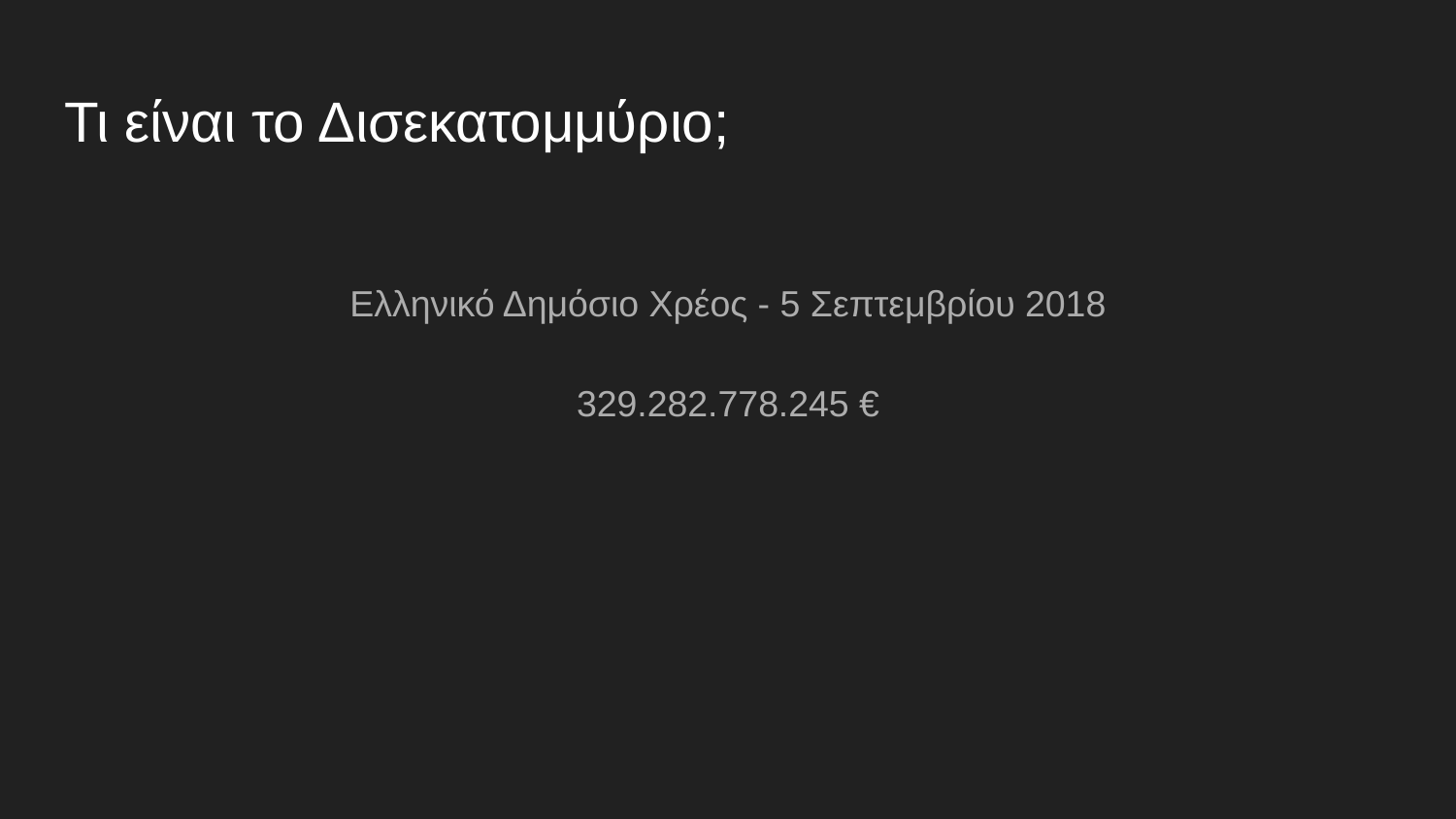

# Τι είναι το Δισεκατομμύριο;

Ελληνικό Δημόσιο Χρέος - 5 Σεπτεμβρίου 2018
329.282.778.245 €